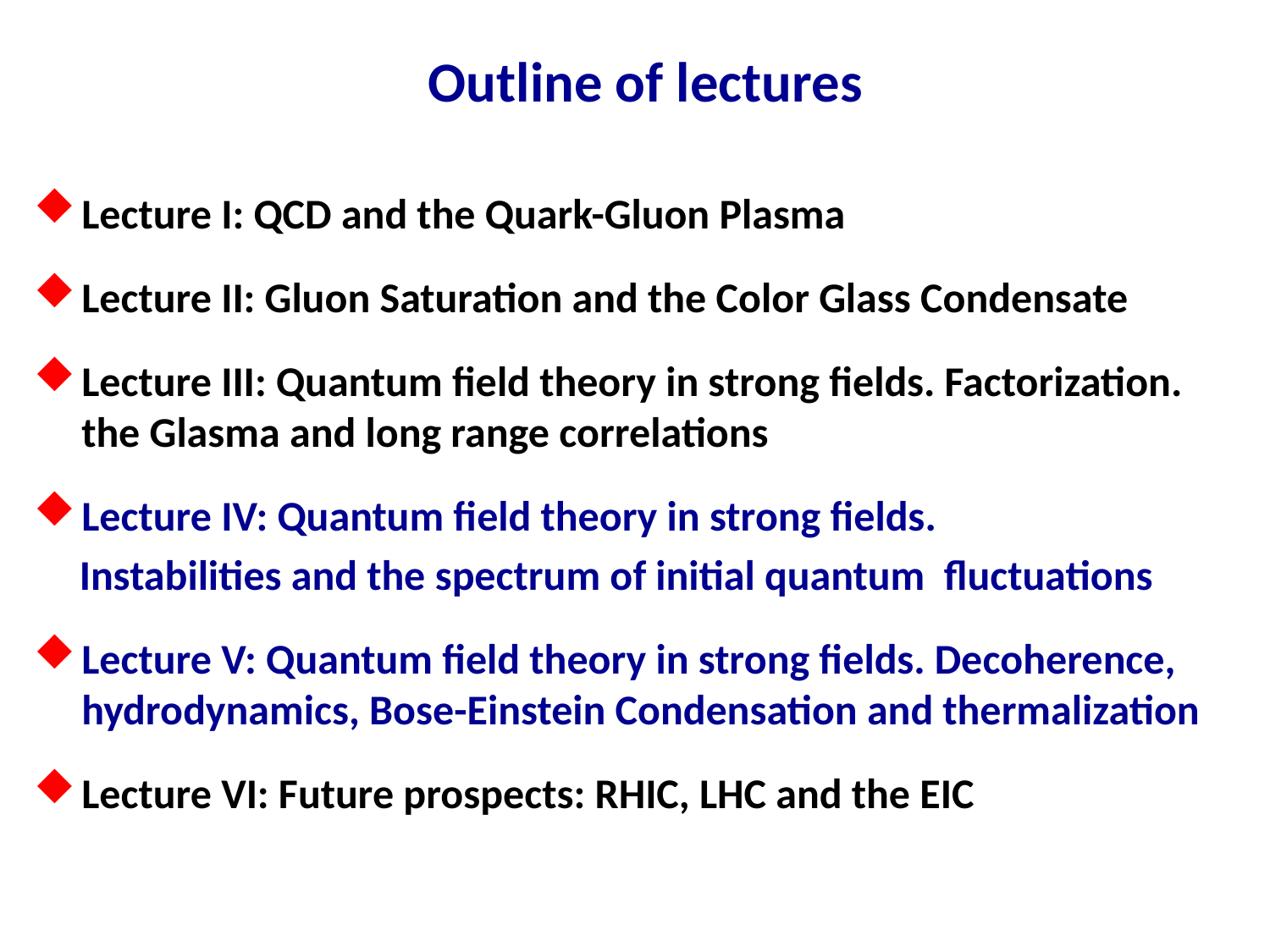

# Outline of lectures
Lecture I: QCD and the Quark-Gluon Plasma

Lecture II: Gluon Saturation and the Color Glass Condensate

Lecture III: Quantum field theory in strong fields. Factorization. the Glasma and long range correlations

Lecture IV: Quantum field theory in strong fields.
          Instabilities and the spectrum of initial quantum  fluctuations

Lecture V: Quantum field theory in strong fields. Decoherence,  hydrodynamics, Bose-Einstein Condensation and thermalization

Lecture VI: Future prospects: RHIC, LHC and the EIC